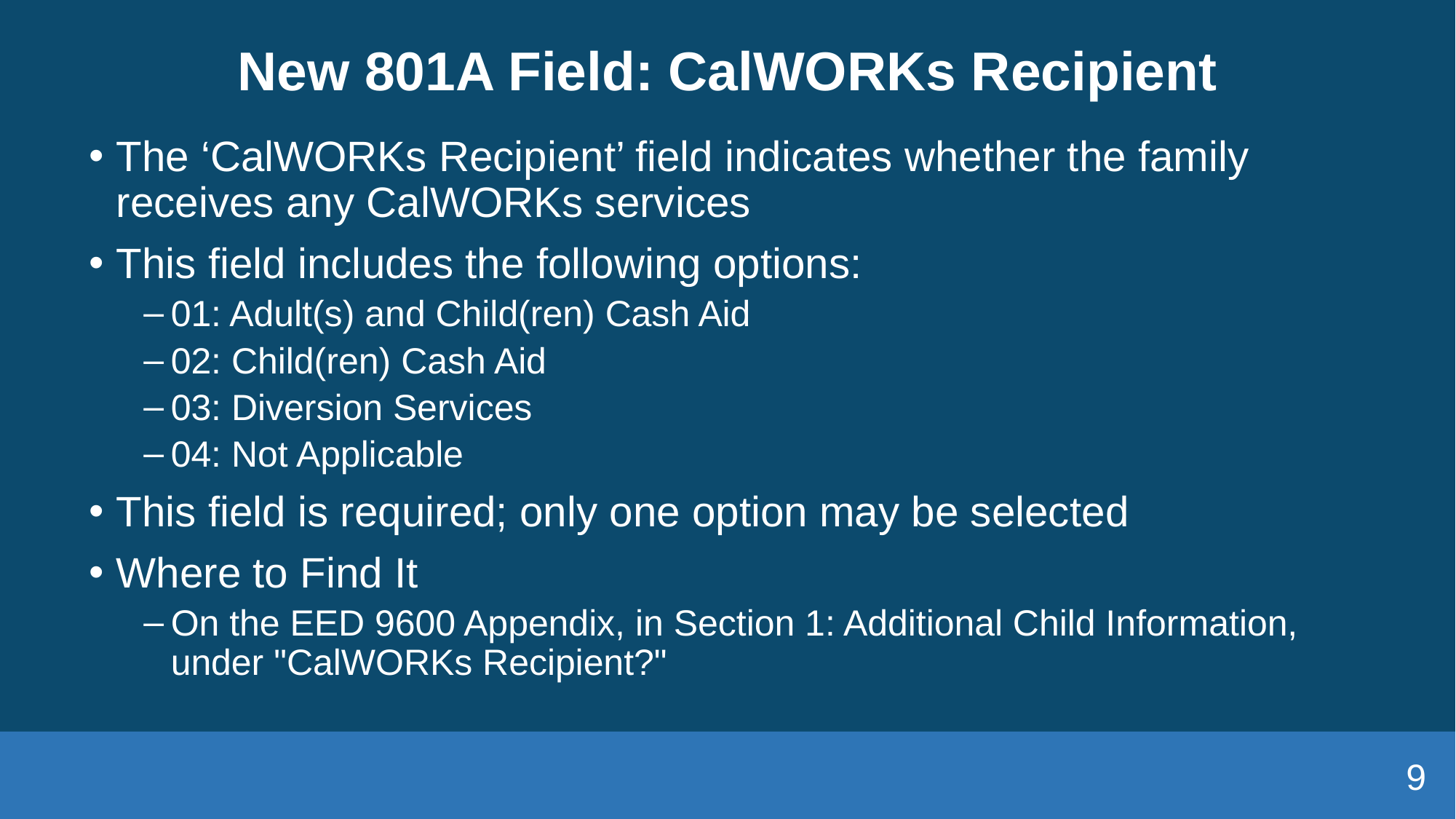

# New 801A Field: CalWORKs Recipient
The ‘CalWORKs Recipient’ field indicates whether the family receives any CalWORKs services
This field includes the following options:
01: Adult(s) and Child(ren) Cash Aid
02: Child(ren) Cash Aid
03: Diversion Services
04: Not Applicable
This field is required; only one option may be selected
Where to Find It
On the EED 9600 Appendix, in Section 1: Additional Child Information, under "CalWORKs Recipient?"
9